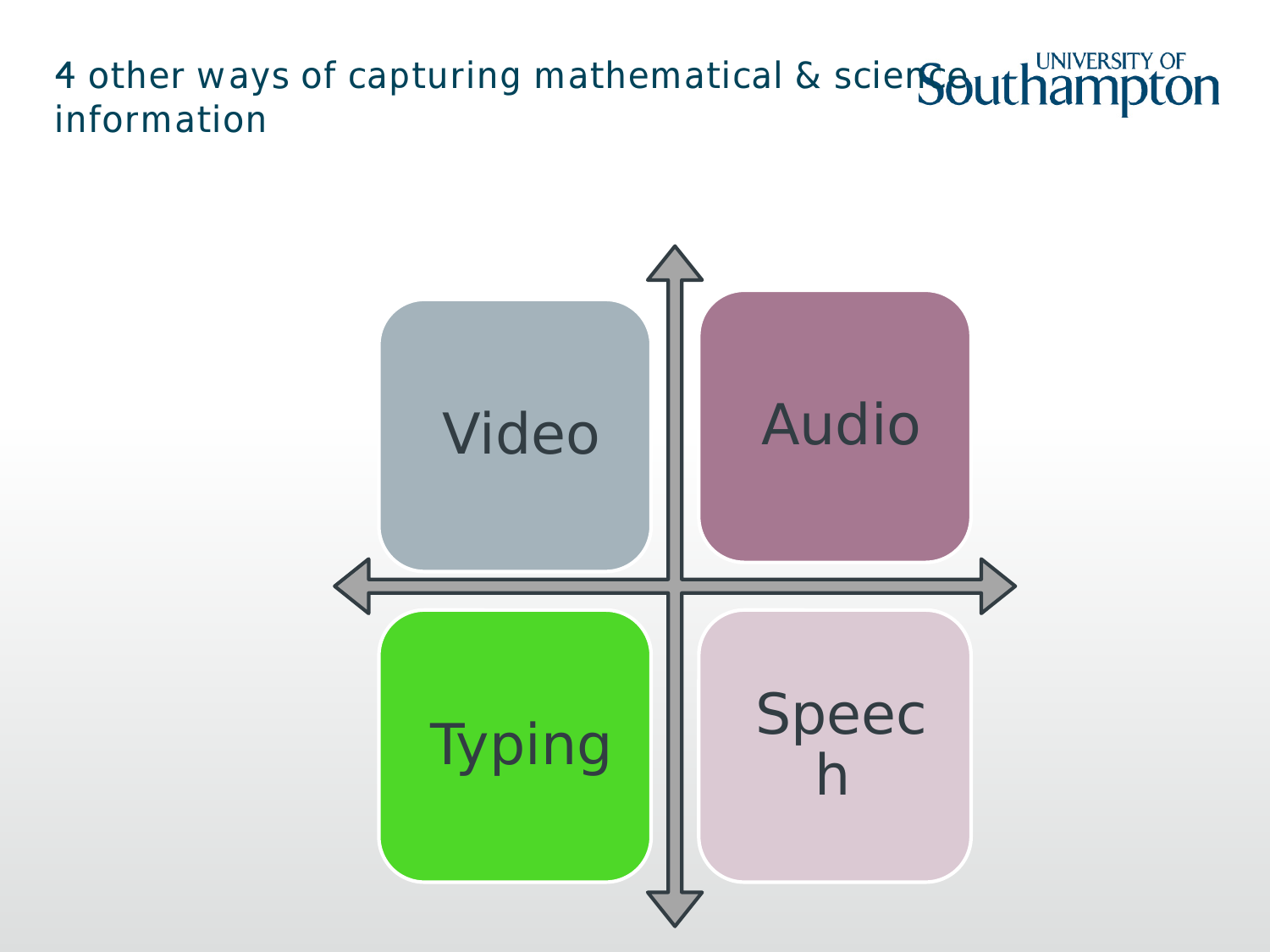

# 4 other ways of capturing mathematical & science information
Video
Audio
Typing
Speech